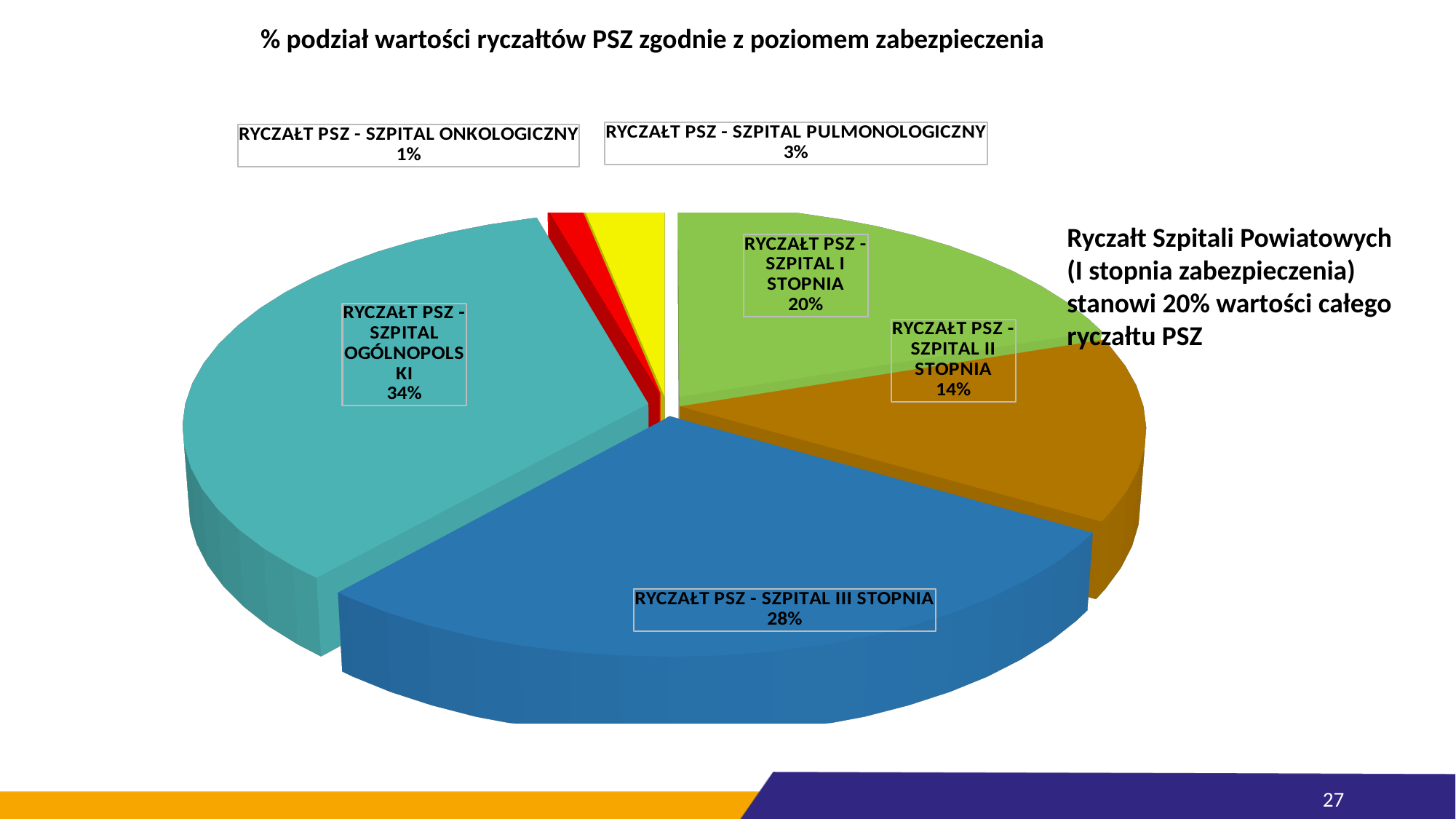

% podział wartości ryczałtów PSZ zgodnie z poziomem zabezpieczenia

[unsupported chart]

[unsupported chart]

Ryczałt Szpitali Powiatowych (I stopnia zabezpieczenia) stanowi 20% wartości całego ryczałtu PSZ
27